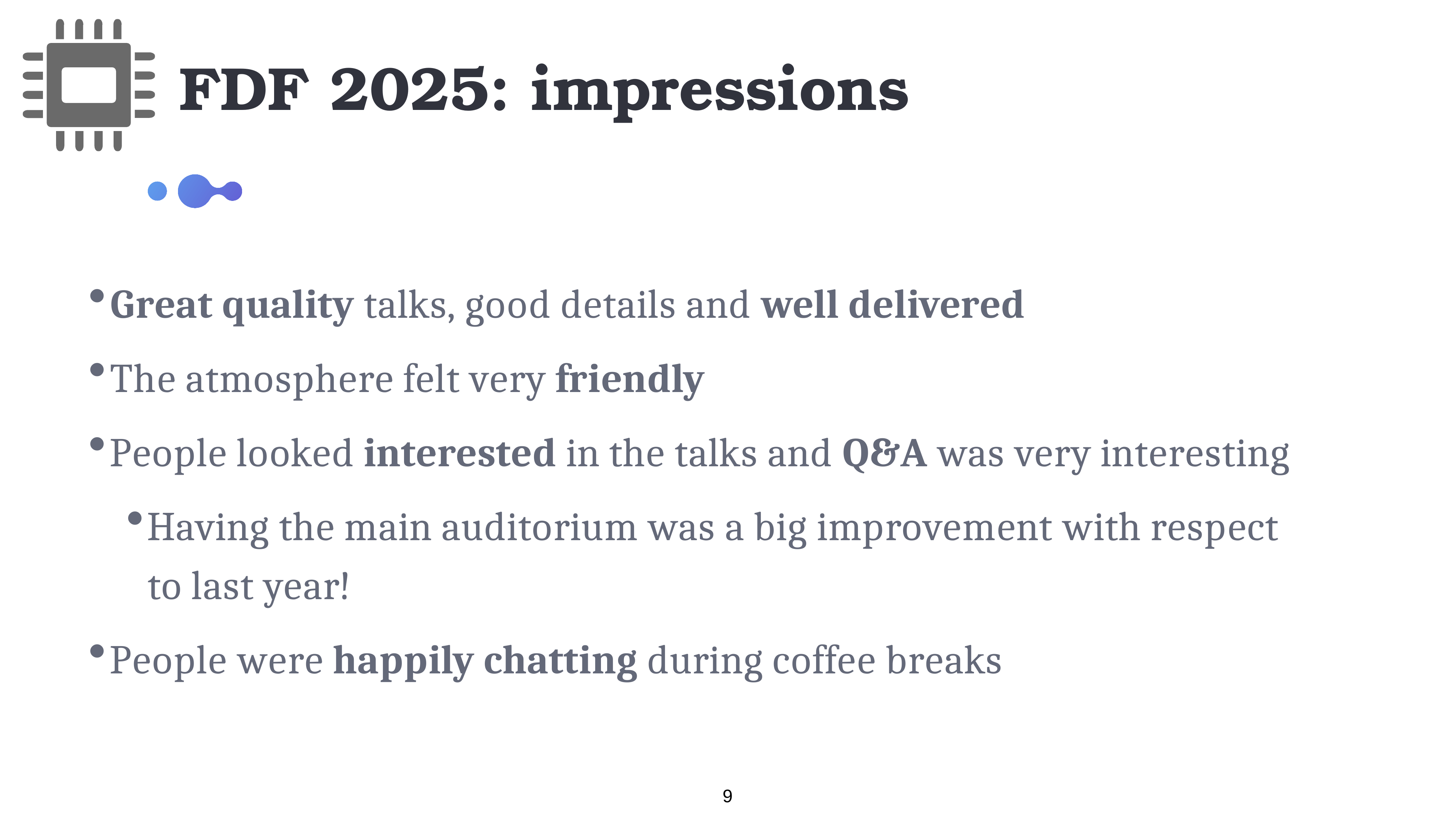

FDF 2025: impressions

Great quality talks, good details and well delivered
The atmosphere felt very friendly
People looked interested in the talks and Q&A was very interesting
Having the main auditorium was a big improvement with respect to last year!
People were happily chatting during coffee breaks
9